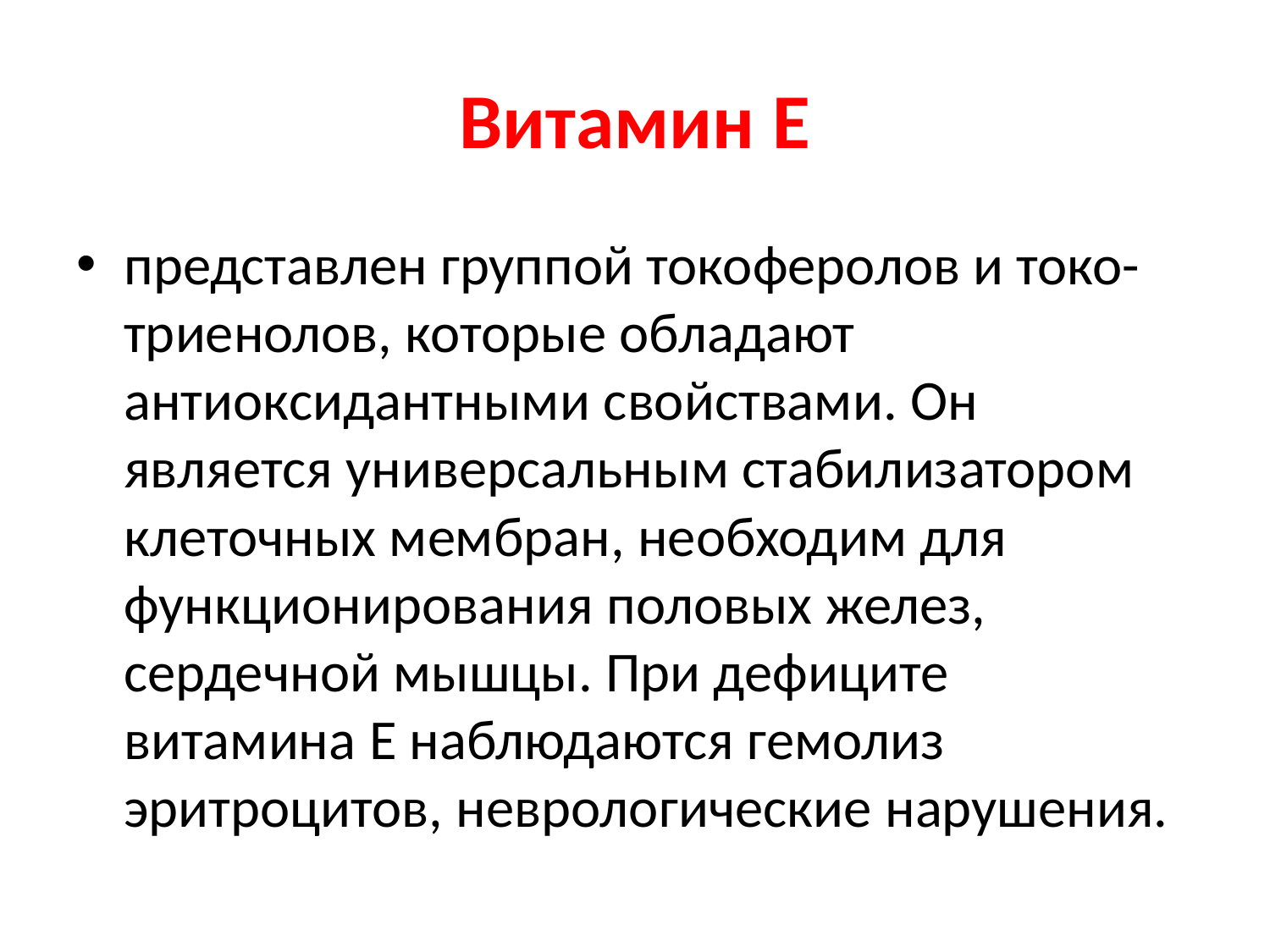

# Витамин Е
представлен группой токоферолов и токо- триенолов, которые обладают антиоксидантными свойствами. Он является универсальным стабилизатором клеточных мембран, необходим для функционирования половых желез, сердечной мышцы. При дефиците витамина Е наблюдаются гемолиз эритроцитов, неврологические нарушения.